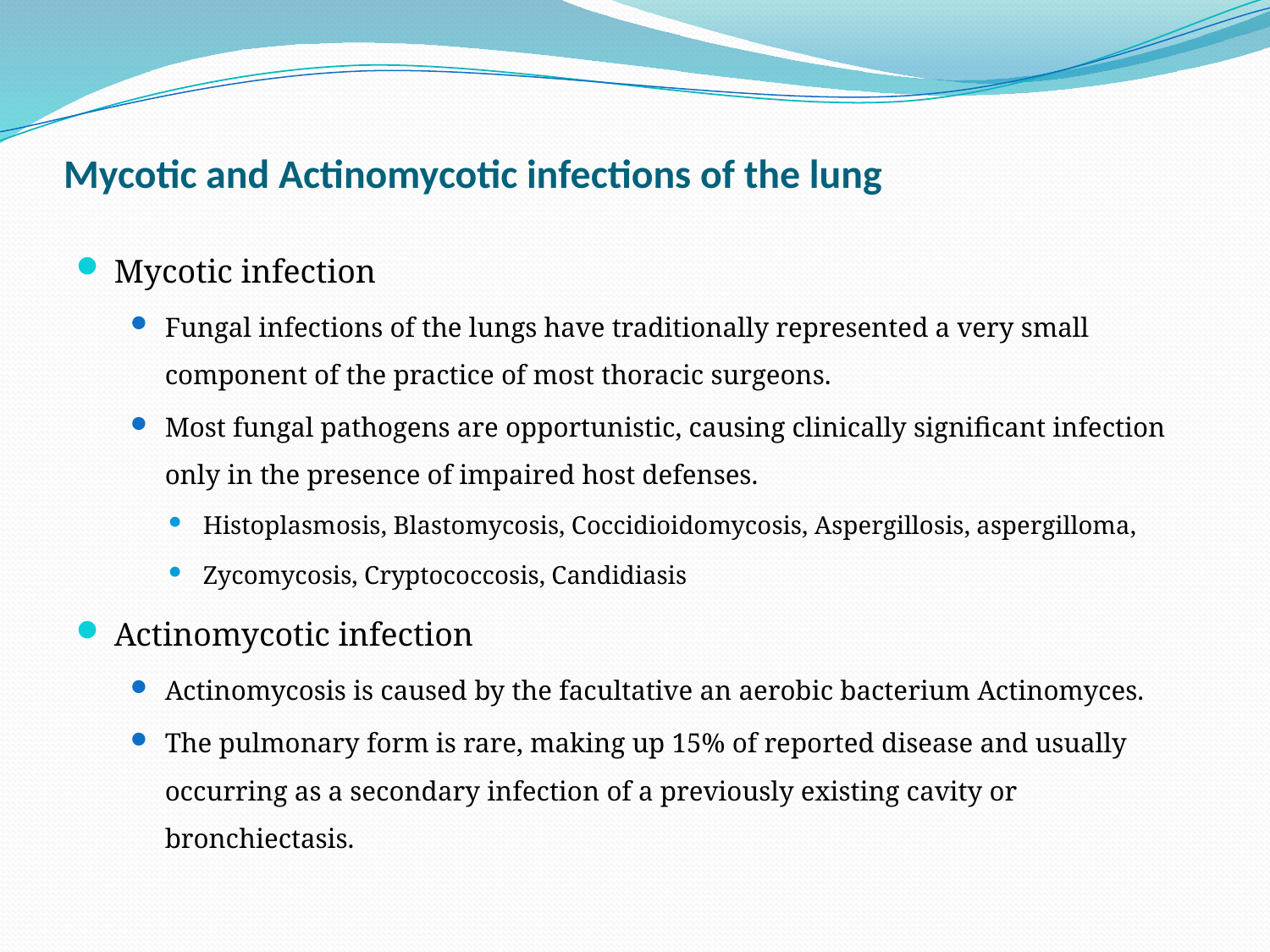

# Mycotic and Actinomycotic infections of the lung
Mycotic infection
Fungal infections of the lungs have traditionally represented a very small component of the practice of most thoracic surgeons.
Most fungal pathogens are opportunistic, causing clinically signiﬁcant infection only in the presence of impaired host defenses.
Histoplasmosis, Blastomycosis, Coccidioidomycosis, Aspergillosis, aspergilloma,
Zycomycosis, Cryptococcosis, Candidiasis
Actinomycotic infection
Actinomycosis is caused by the facultative an aerobic bacterium Actinomyces.
The pulmonary form is rare, making up 15% of reported disease and usually occurring as a secondary infection of a previously existing cavity or bronchiectasis.